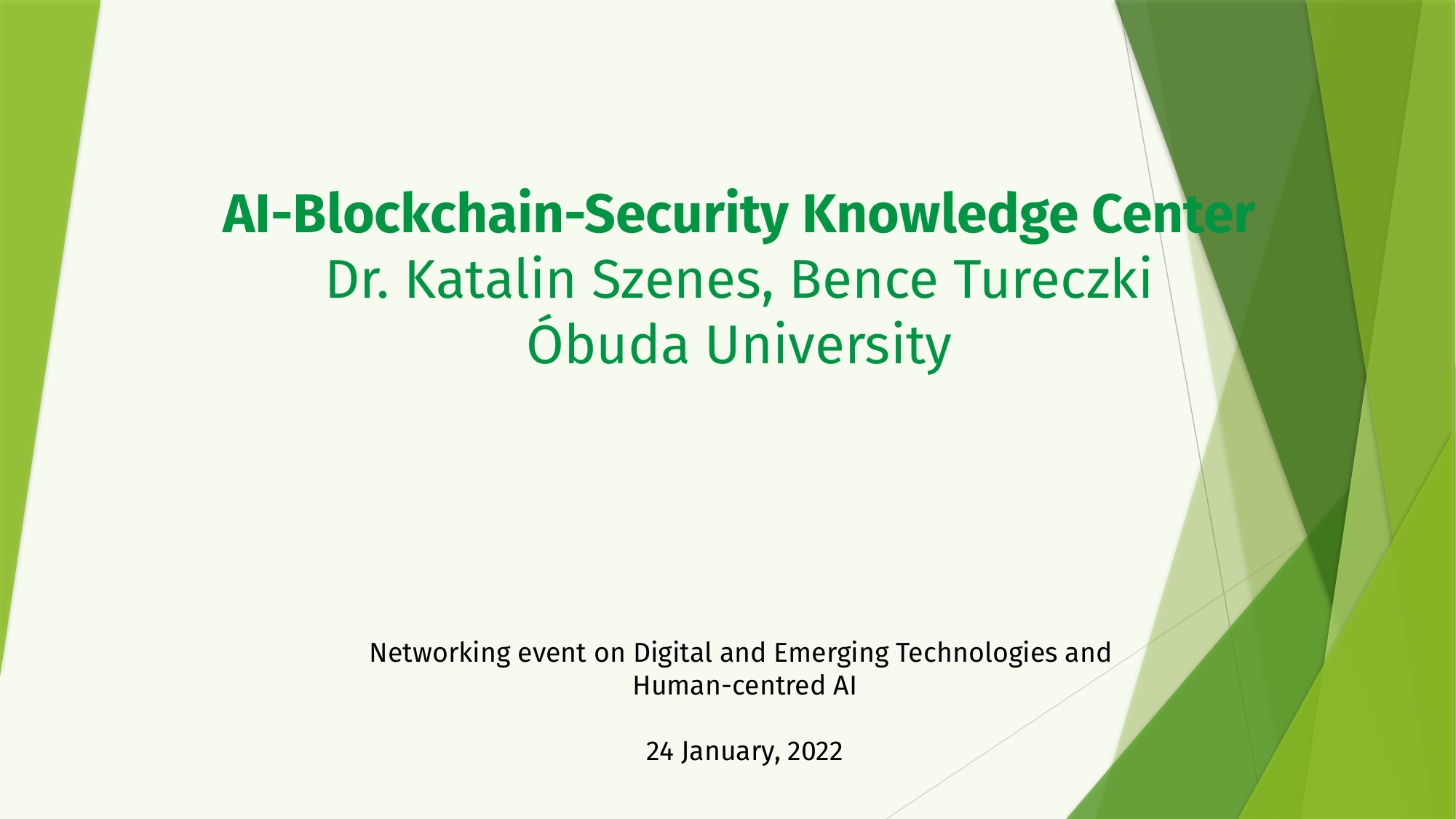

# AI-Blockchain-Security Knowledge Center Dr. Katalin Szenes, Bence Tureczki Óbuda University
Networking event on Digital and Emerging Technologies and
Human-centred AI

24 January, 2022